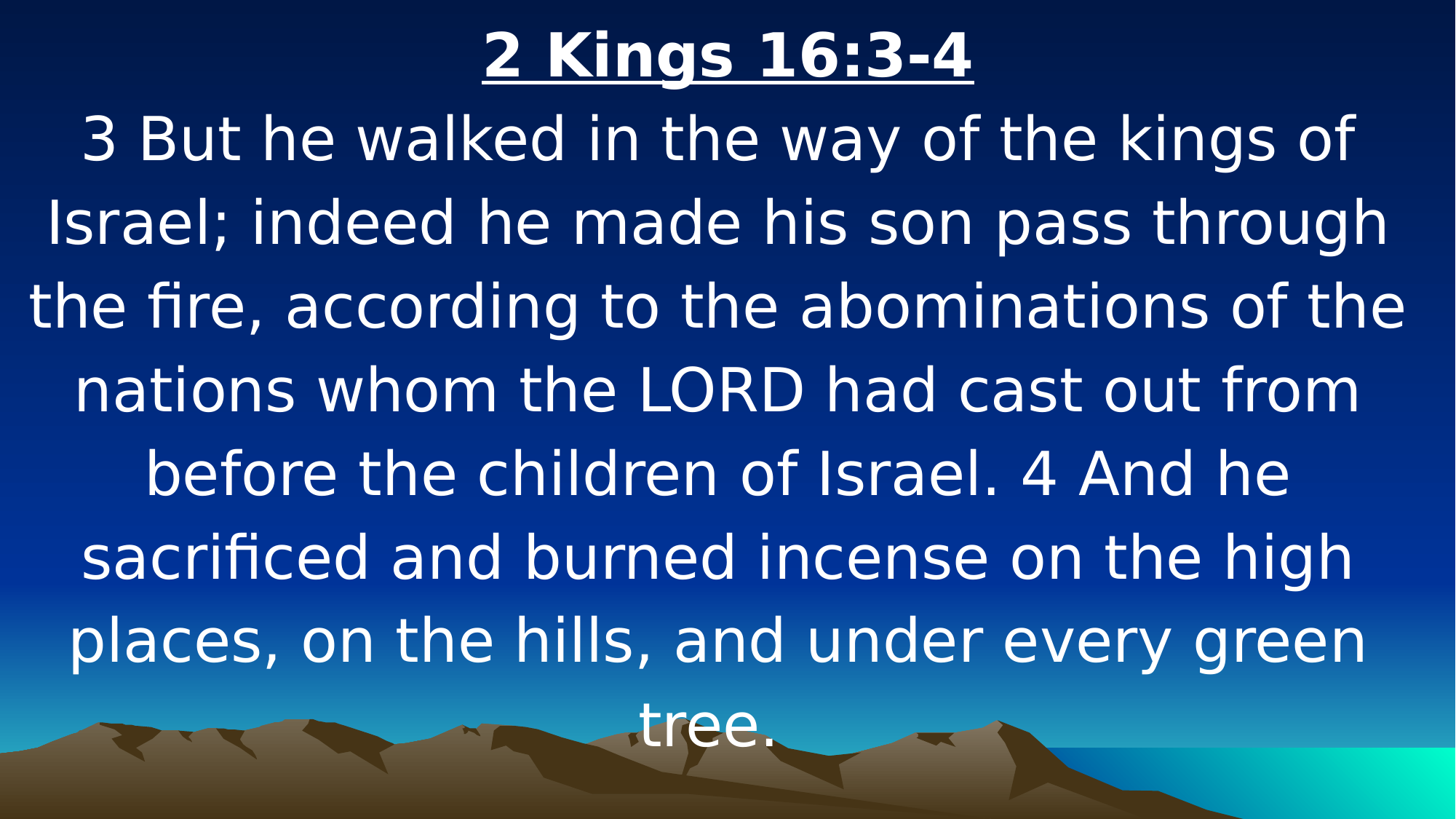

2 Kings 16:3-4
3 But he walked in the way of the kings of Israel; indeed he made his son pass through the fire, according to the abominations of the nations whom the LORD had cast out from before the children of Israel. 4 And he sacrificed and burned incense on the high places, on the hills, and under every green tree.